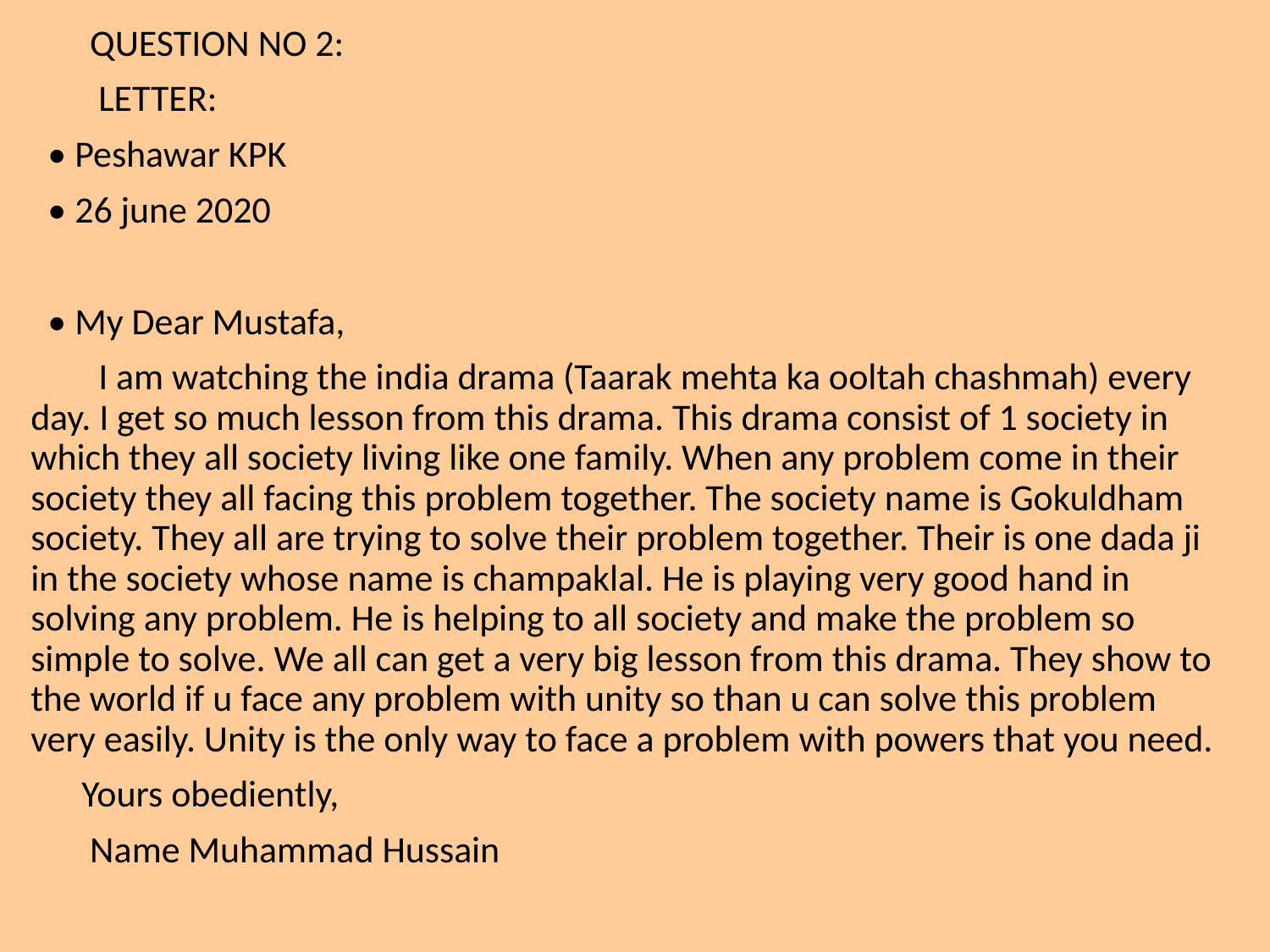

QUESTION NO 2:
        LETTER:
  • Peshawar KPK
  • 26 june 2020

  • My Dear Mustafa,
        I am watching the india drama (Taarak mehta ka ooltah chashmah) every day. I get so much lesson from this drama. This drama consist of 1 society in which they all society living like one family. When any problem come in their society they all facing this problem together. The society name is Gokuldham society. They all are trying to solve their problem together. Their is one dada ji in the society whose name is champaklal. He is playing very good hand in solving any problem. He is helping to all society and make the problem so simple to solve. We all can get a very big lesson from this drama. They show to the world if u face any problem with unity so than u can solve this problem very easily. Unity is the only way to face a problem with powers that you need.
      Yours obediently,
       Name Muhammad Hussain